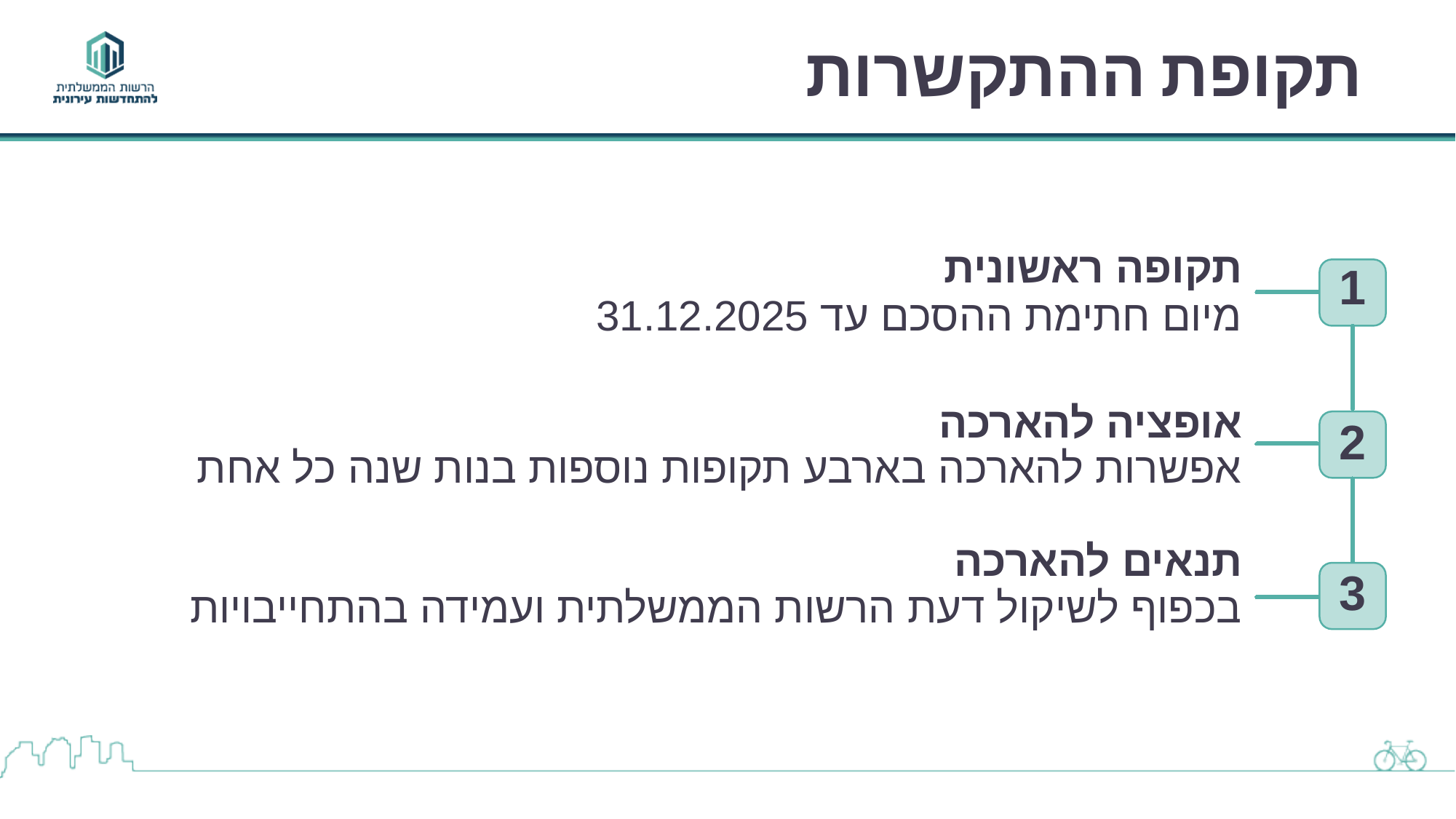

# תקופת ההתקשרות
תקופה ראשונית

1

מיום חתימת ההסכם עד 31.12.2025

אופציה להארכה

2
אפשרות להארכה בארבע תקופות נוספות בנות שנה כל אחת

תנאים להארכה

3

בכפוף לשיקול דעת הרשות הממשלתית ועמידה בהתחייבויות